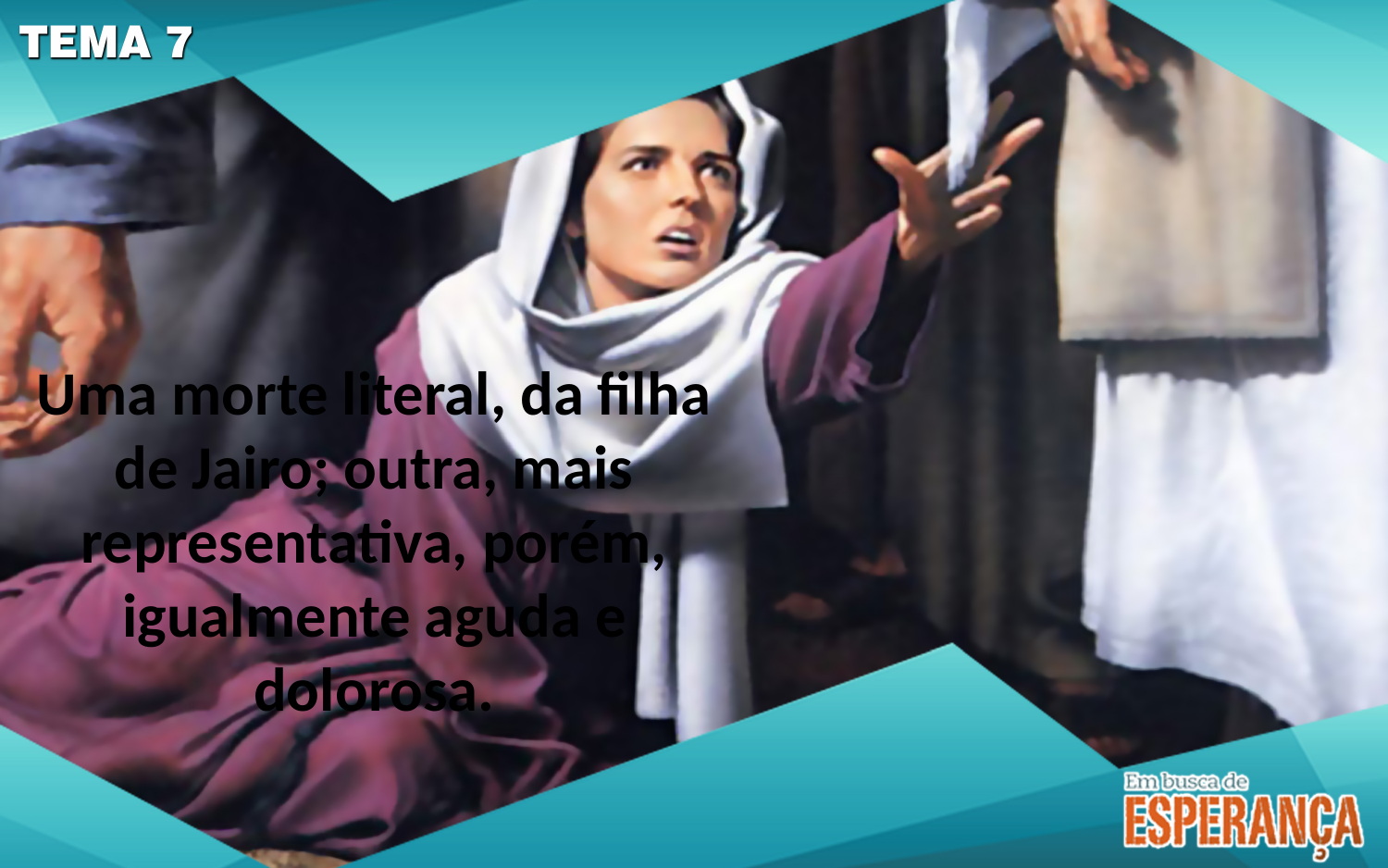

Uma morte literal, da filha de Jairo; outra, mais representativa, porém, igualmente aguda e dolorosa.